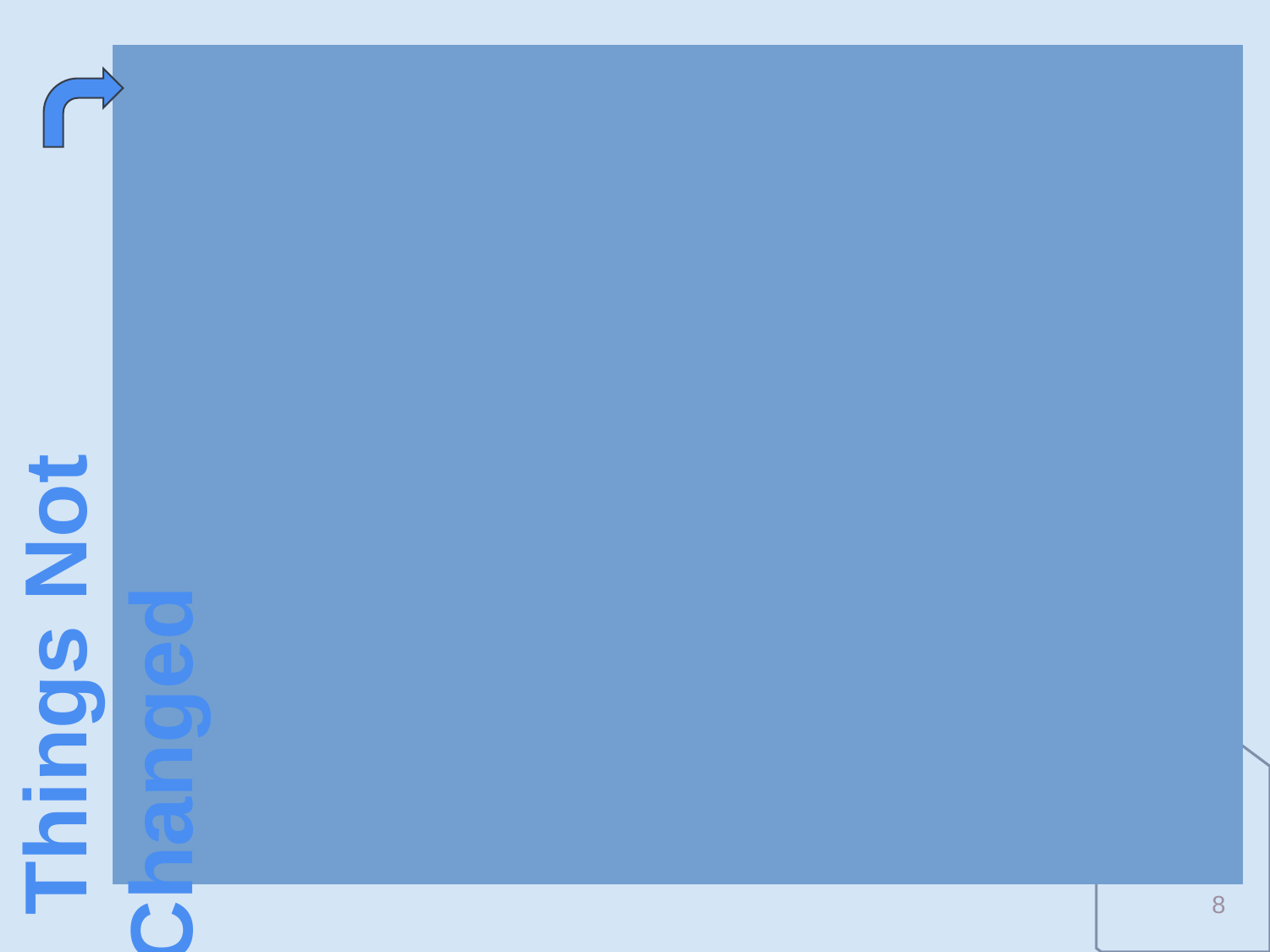

Human Beings
The same GREED characterized by:
Ananias and Sapphira – Acts 5:10
Of the Israelites address by Malachi – Mal. 3:6-12
The rich “fool” – Luke 12:16-21
Many professed “Christians” who continually  “rob God” by not giving as God’s word teaches
Matt. 6:19-20; 1 Cor. 16:1-2; 2 Cor. 8:1-7; 9:6-7
The same LOVE OF PREEMINENCE AND POWER characterized by:
Diotrephes – 3 John 9-10
The Scribes and Pharisees
Matt. 6:1-6; 23:5-12

  Things Not Changed
8